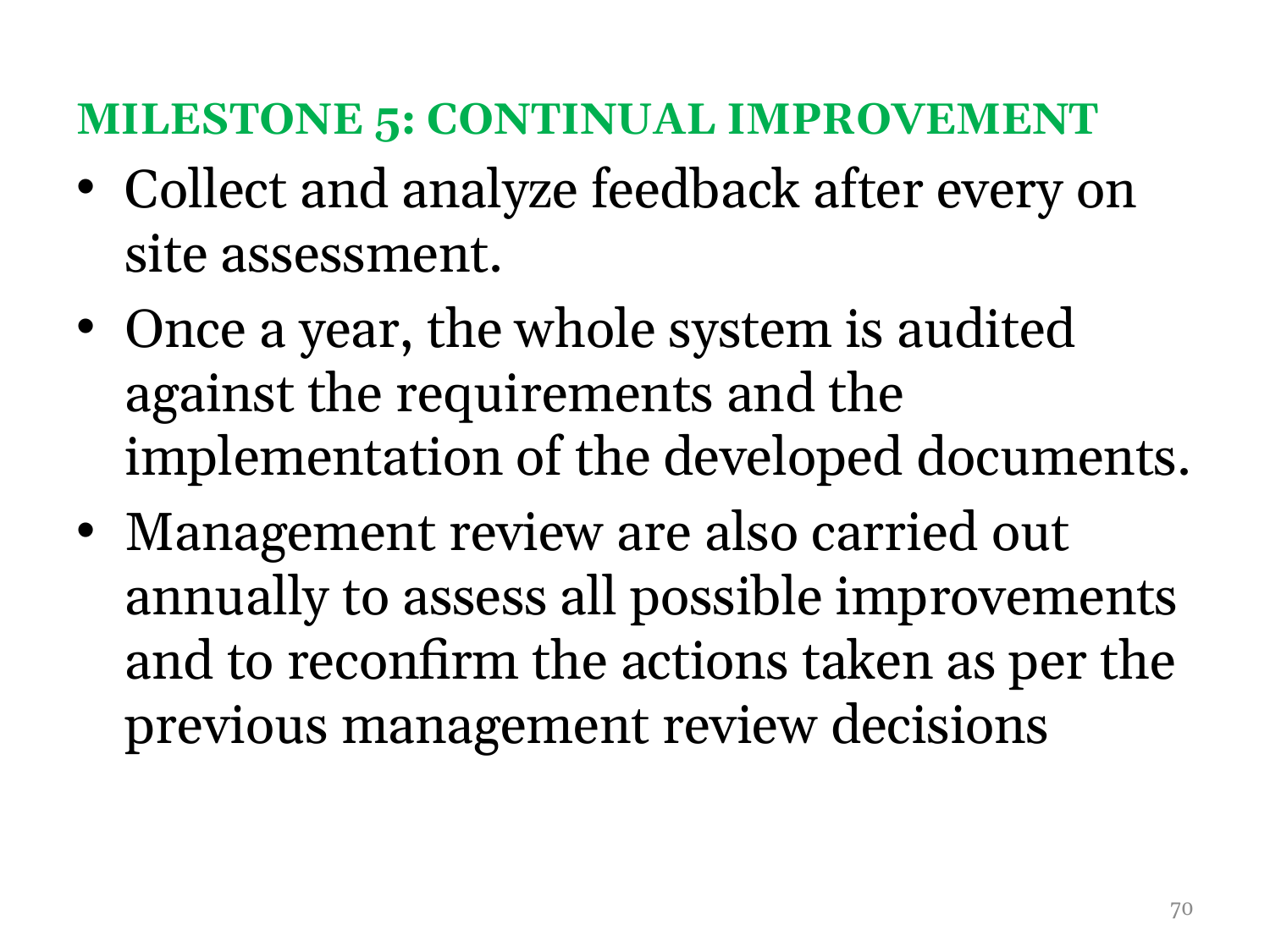

MILESTONE 5: CONTINUAL IMPROVEMENT
Collect and analyze feedback after every on site assessment.
Once a year, the whole system is audited against the requirements and the implementation of the developed documents.
Management review are also carried out annually to assess all possible improvements and to reconfirm the actions taken as per the previous management review decisions

70